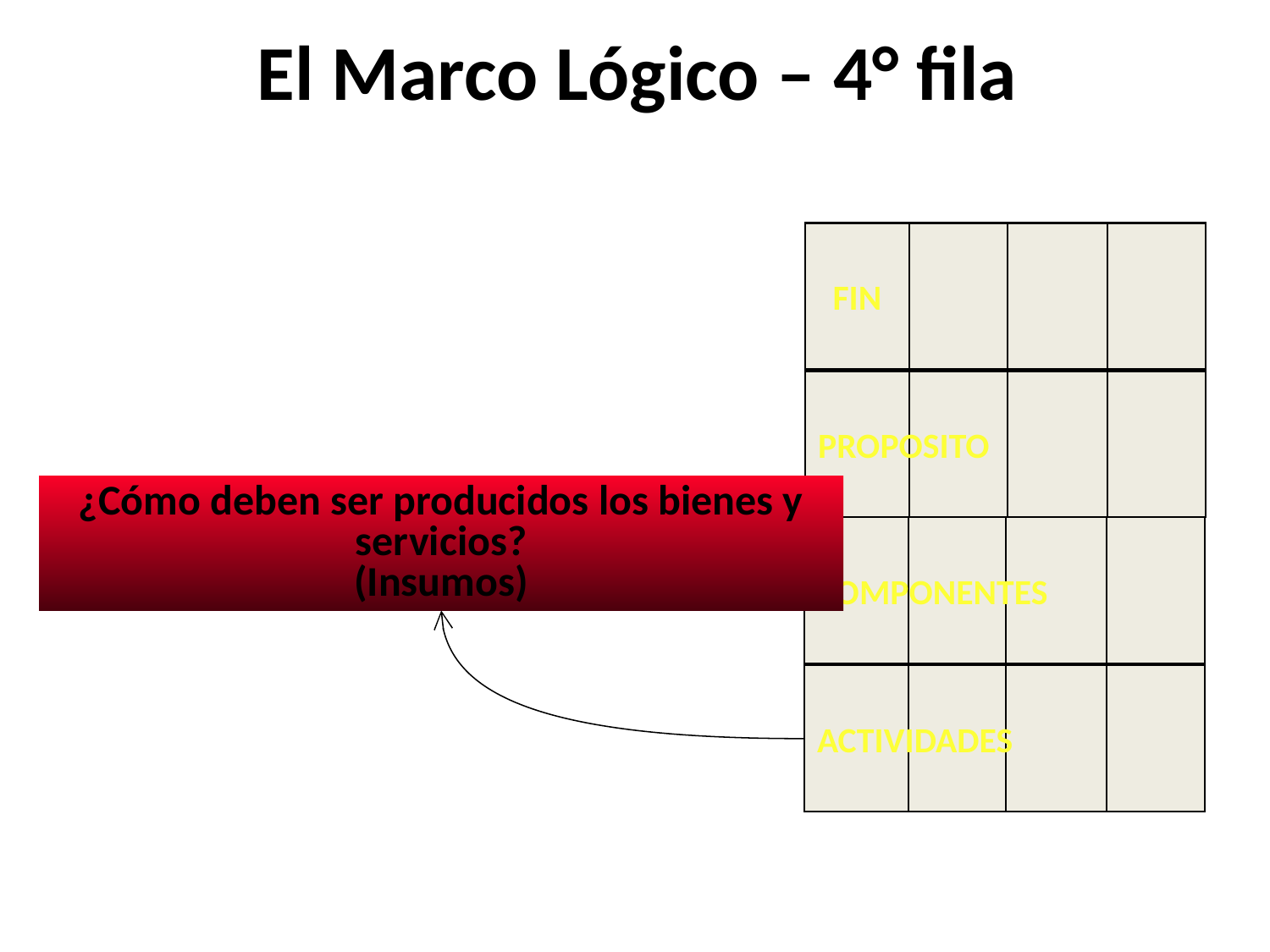

# El Marco Lógico – 4° fila
FIN

PROPOSITO

¿Cómo deben ser producidos los bienes y servicios?
(Insumos)
COMPONENTES

ACTIVIDADES